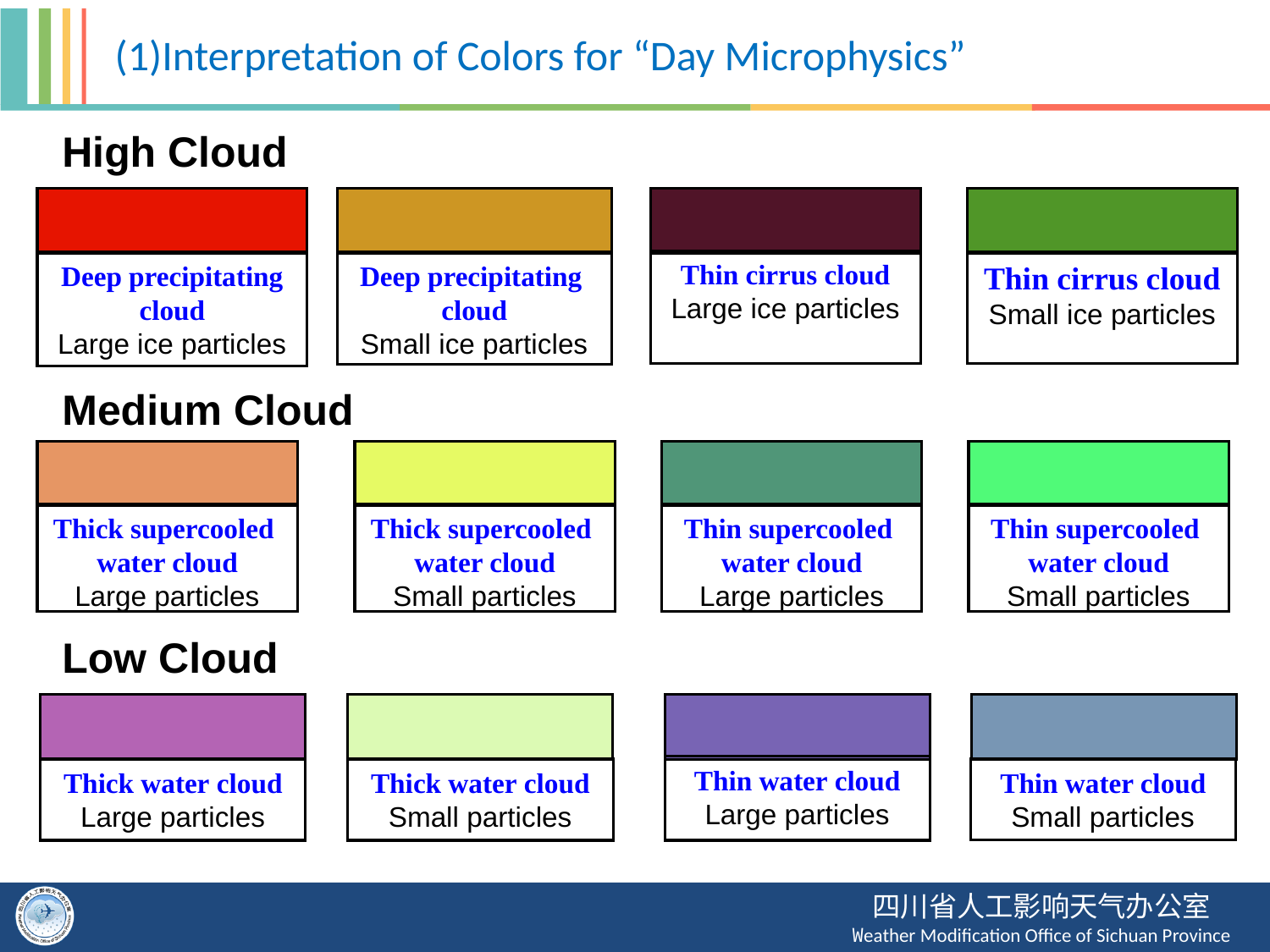

(1)Interpretation of Colors for “Day Microphysics”

High Cloud

Thin cirrus cloud
Large ice particles
 Deep precipitating
cloud
Large ice particles

Deep precipitating
cloud
Small ice particles
Thin cirrus cloud
Small ice particles
Medium Cloud

Thick supercooled
water cloud
Large particles
Thick supercooled
water cloud
Small particles
Thin supercooled
water cloud
Large particles

Thin supercooled
water cloud
Small particles
Low Cloud

Thin water cloud
Large particles
Thick water cloud
Large particles
Thick water cloud
Small particles

Thin water cloud
Small particles